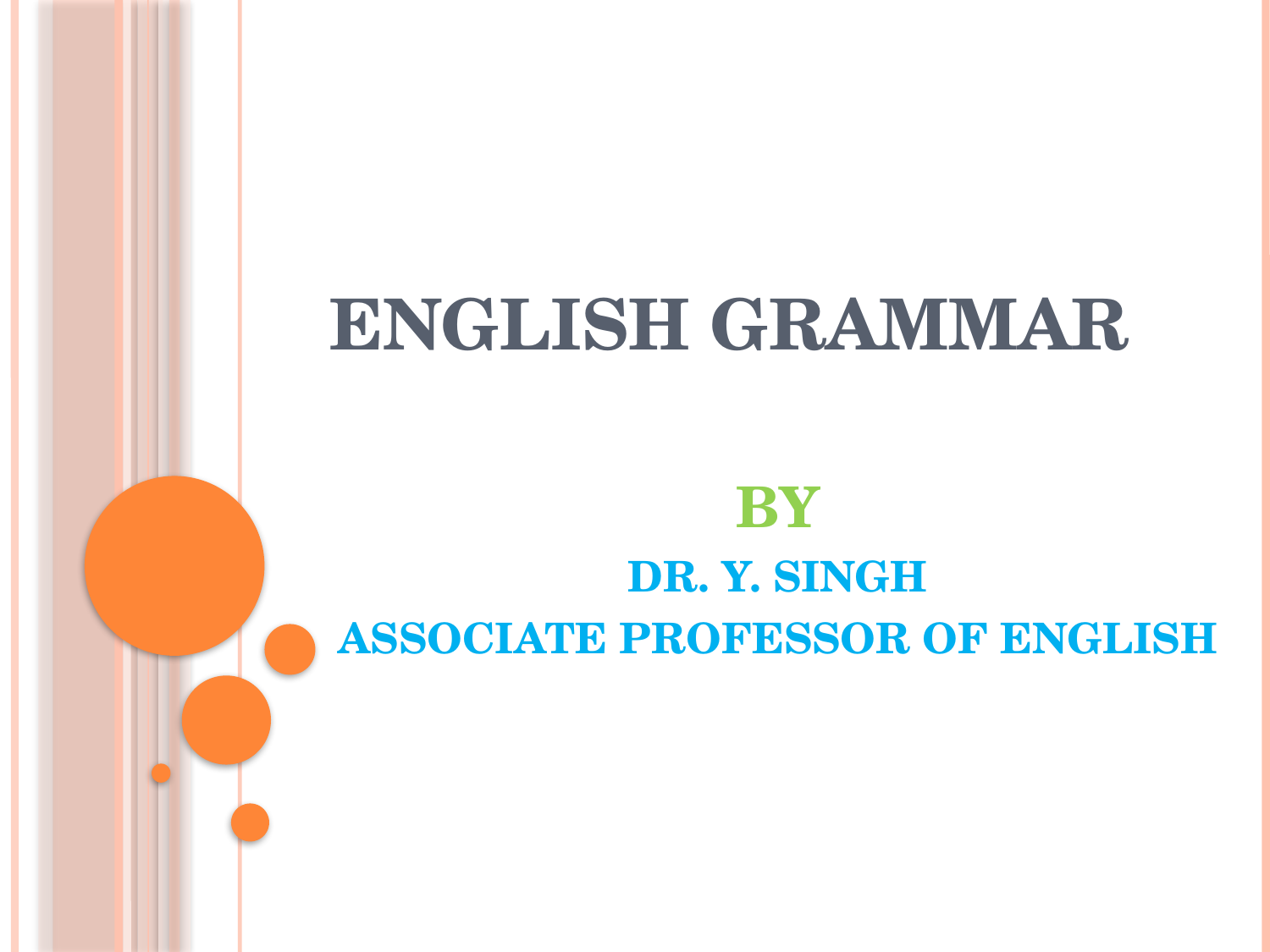

# ENGLISH GRAMMAR
BY
DR. Y. SINGH
ASSOCIATE PROFESSOR OF ENGLISH